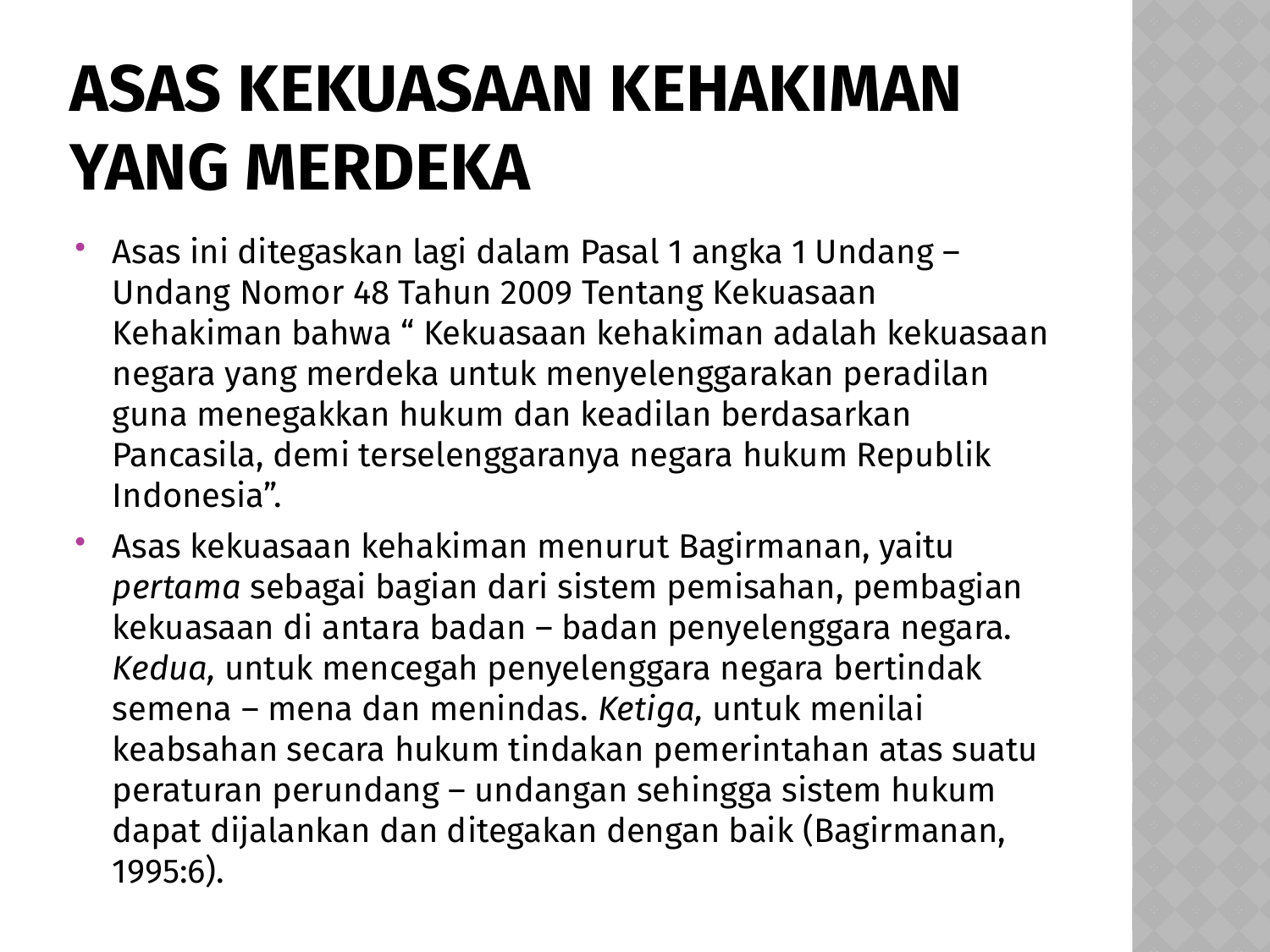

# Asas kekuasaan kehakiman yang merdeka
Asas ini ditegaskan lagi dalam Pasal 1 angka 1 Undang – Undang Nomor 48 Tahun 2009 Tentang Kekuasaan Kehakiman bahwa “ Kekuasaan kehakiman adalah kekuasaan negara yang merdeka untuk menyelenggarakan peradilan guna menegakkan hukum dan keadilan berdasarkan Pancasila, demi terselenggaranya negara hukum Republik Indonesia”.
Asas kekuasaan kehakiman menurut Bagirmanan, yaitu pertama sebagai bagian dari sistem pemisahan, pembagian kekuasaan di antara badan – badan penyelenggara negara. Kedua, untuk mencegah penyelenggara negara bertindak semena – mena dan menindas. Ketiga, untuk menilai keabsahan secara hukum tindakan pemerintahan atas suatu peraturan perundang – undangan sehingga sistem hukum dapat dijalankan dan ditegakan dengan baik (Bagirmanan, 1995:6).